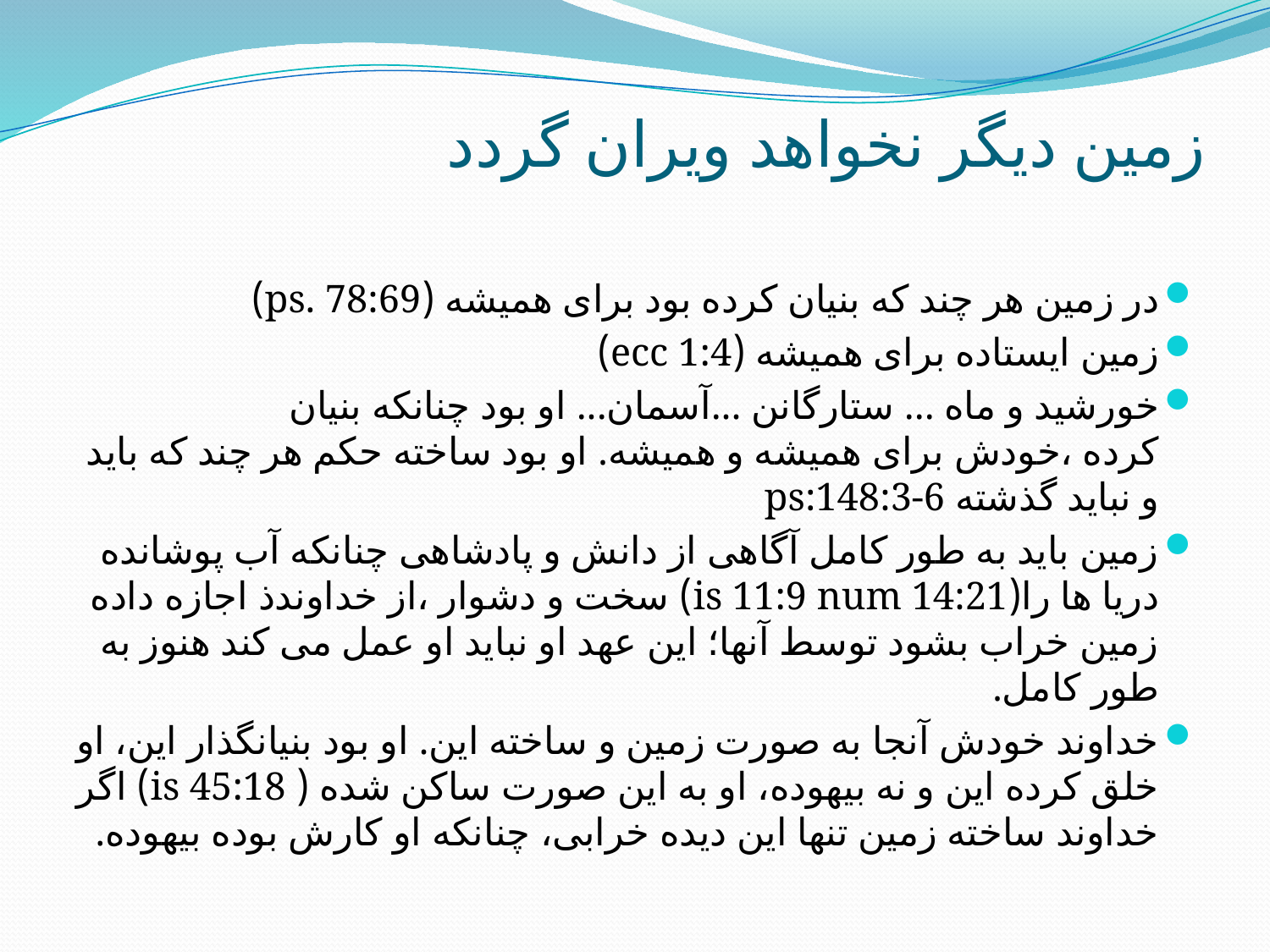

# زمین دیگر نخواهد ویران گردد
در زمین هر چند که بنیان کرده بود برای همیشه (ps. 78:69)
زمین ایستاده برای همیشه (ecc 1:4)
خورشید و ماه ... ستارگانن ...آسمان... او بود چنانکه بنیان کرده ،خودش برای همیشه و همیشه. او بود ساخته حکم هر چند که باید و نباید گذشته ps:148:3-6
زمین باید به طور کامل آگاهی از دانش و پادشاهی چنانکه آب پوشانده دریا ها را(is 11:9 num 14:21) سخت و دشوار ،از خداوندذ اجازه داده زمین خراب بشود توسط آنها؛ این عهد او نباید او عمل می کند هنوز به طور کامل.
خداوند خودش آنجا به صورت زمین و ساخته این. او بود بنیانگذار این، او خلق کرده این و نه بیهوده، او به این صورت ساکن شده ( is 45:18) اگر خداوند ساخته زمین تنها این دیده خرابی، چنانکه او کارش بوده بیهوده.